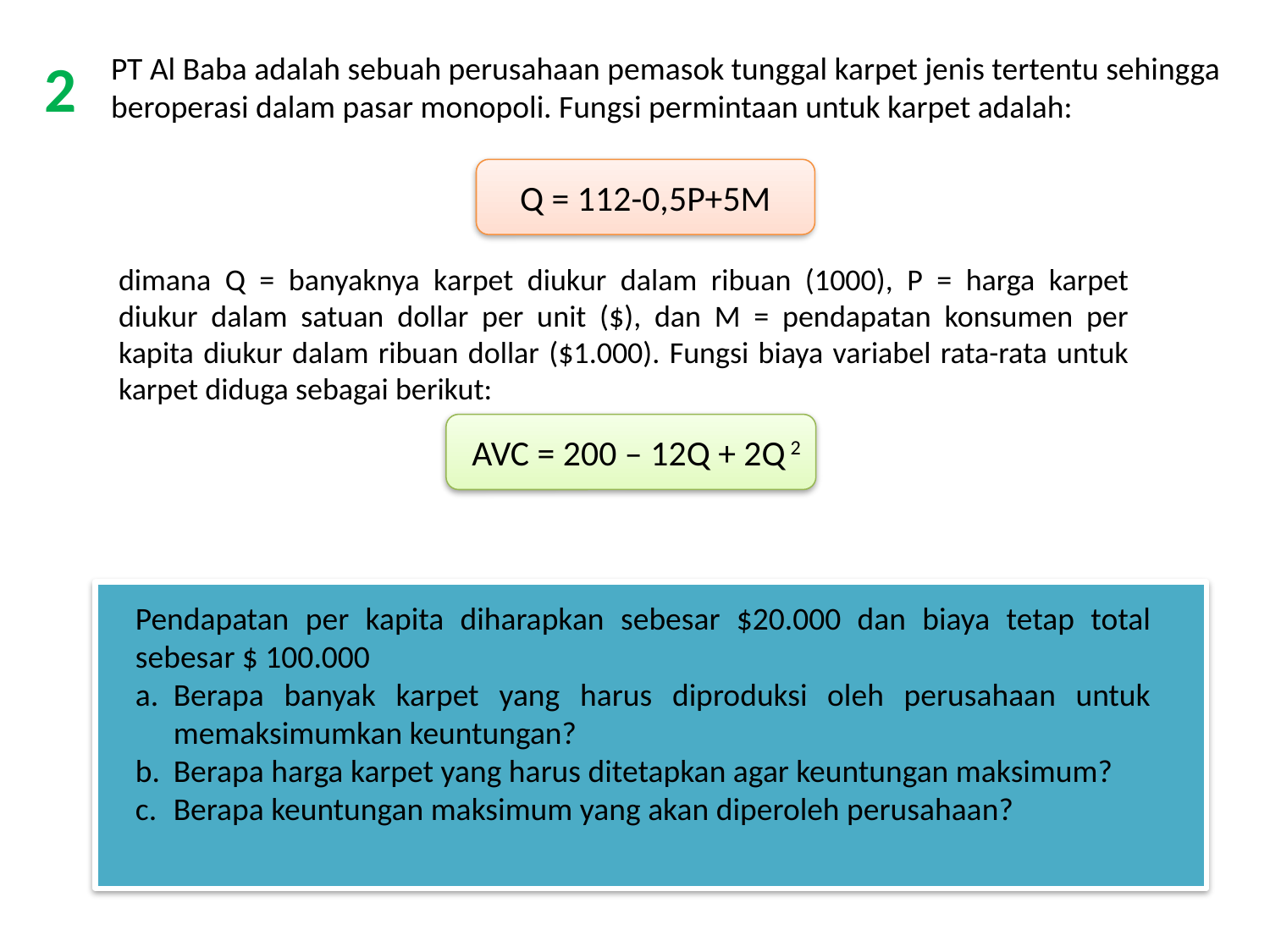

2
PT Al Baba adalah sebuah perusahaan pemasok tunggal karpet jenis tertentu sehingga beroperasi dalam pasar monopoli. Fungsi permintaan untuk karpet adalah:

Q = 112-0,5P+5M
dimana Q = banyaknya karpet diukur dalam ribuan (1000), P = harga karpet diukur dalam satuan dollar per unit ($), dan M = pendapatan konsumen per kapita diukur dalam ribuan dollar ($1.000). Fungsi biaya variabel rata-rata untuk karpet diduga sebagai berikut:

AVC = 200 – 12Q + 2Q 2

Pendapatan per kapita diharapkan sebesar $20.000 dan biaya tetap total sebesar $ 100.000
Berapa banyak karpet yang harus diproduksi oleh perusahaan untuk memaksimumkan keuntungan?
Berapa harga karpet yang harus ditetapkan agar keuntungan maksimum?
Berapa keuntungan maksimum yang akan diperoleh perusahaan?